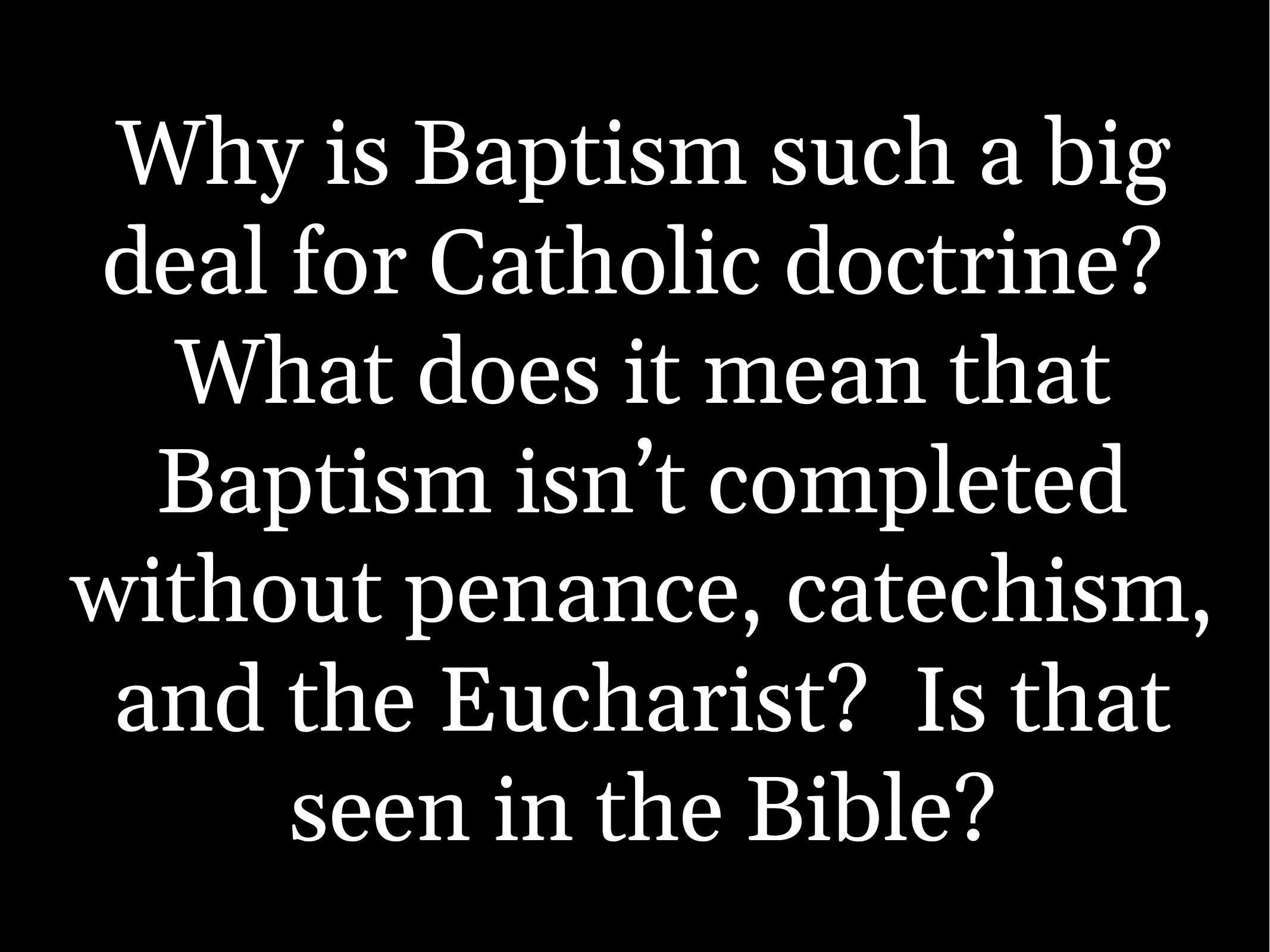

# Why is Baptism such a big deal for Catholic doctrine?  What does it mean that Baptism isn’t completed without penance, catechism, and the Eucharist?  Is that seen in the Bible?